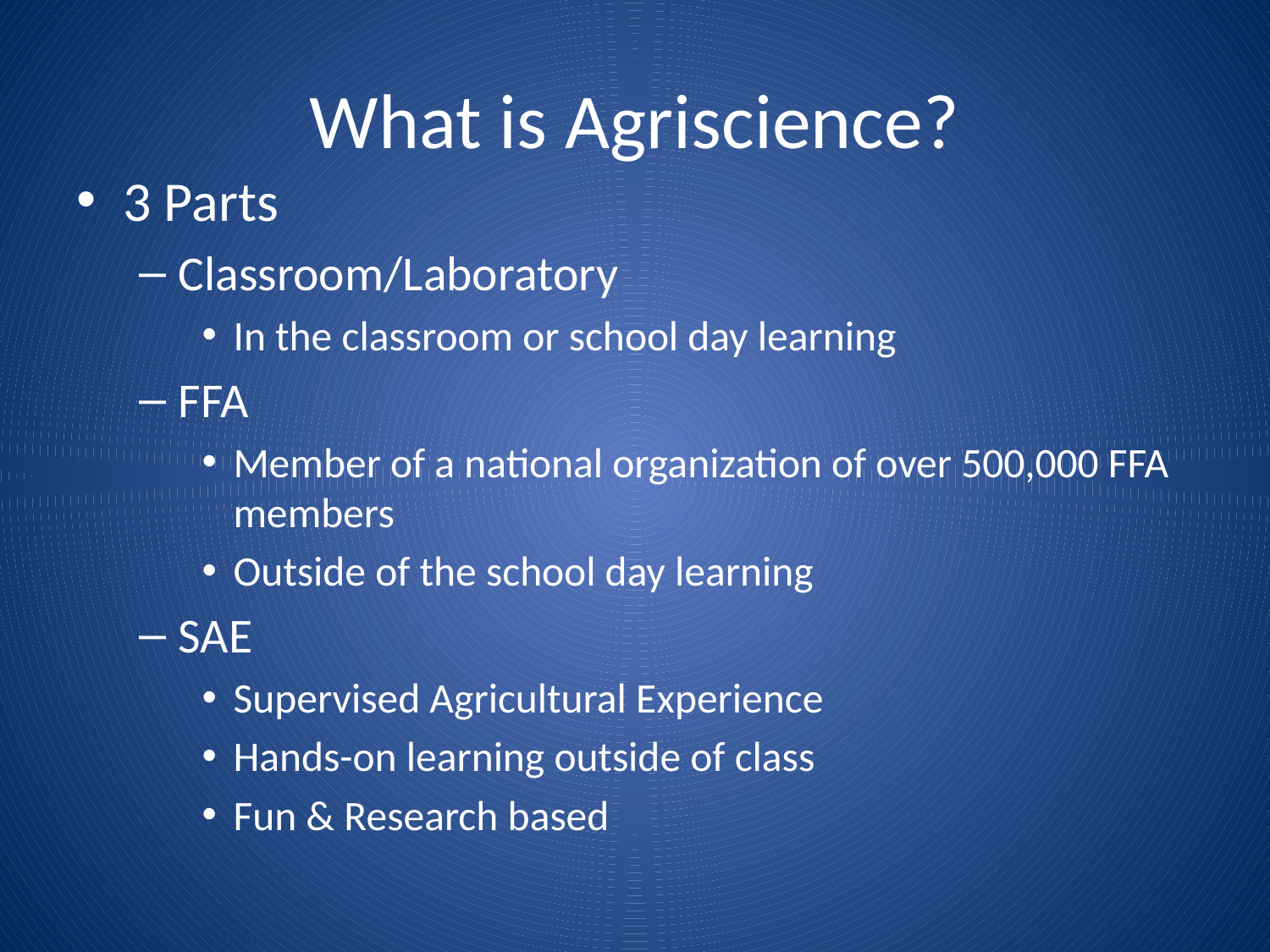

# What is Agriscience?
3 Parts
Classroom/Laboratory
In the classroom or school day learning
FFA
Member of a national organization of over 500,000 FFA members
Outside of the school day learning
SAE
Supervised Agricultural Experience
Hands-on learning outside of class
Fun & Research based